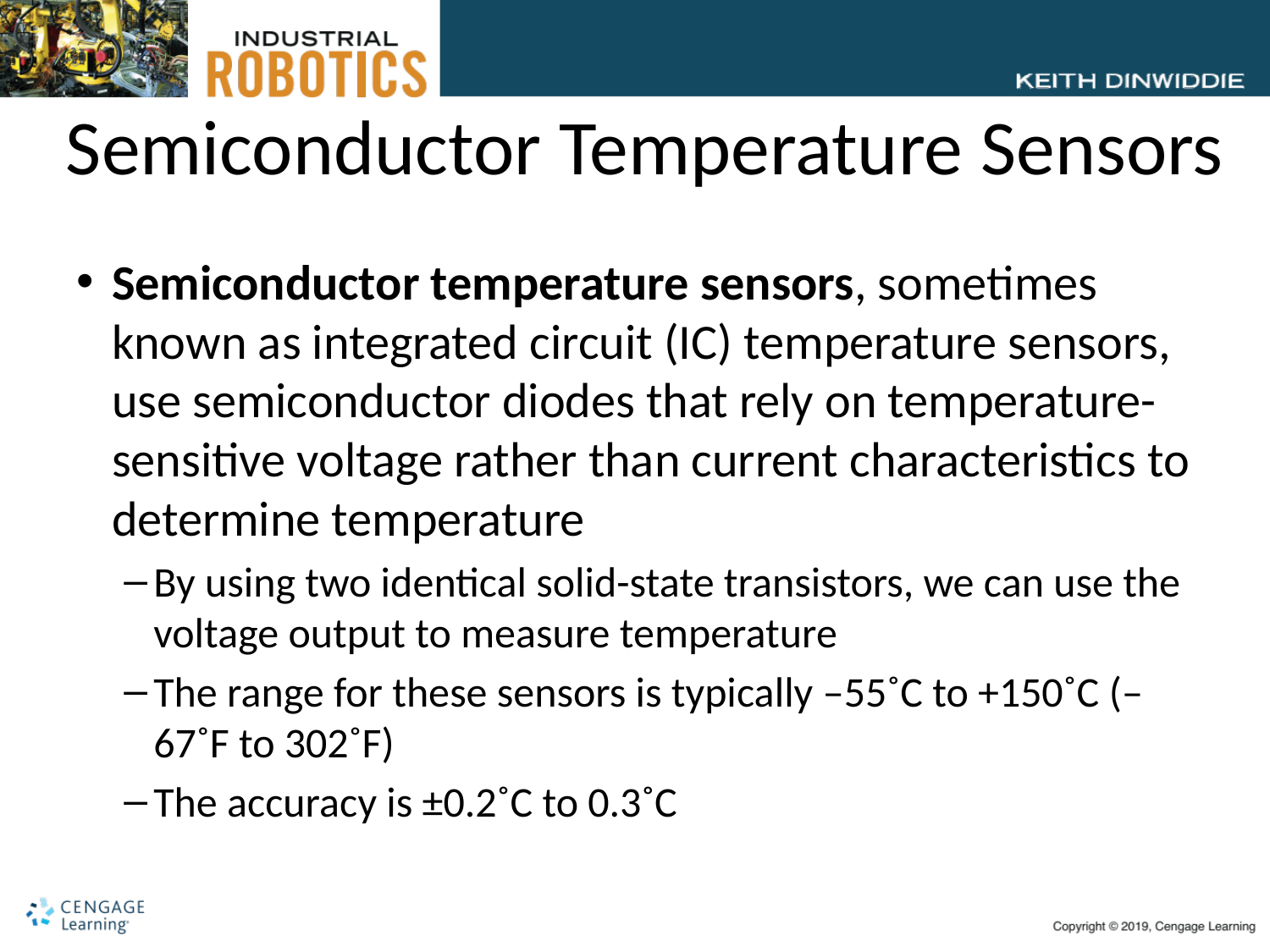

# Semiconductor Temperature Sensors
Semiconductor temperature sensors, sometimes known as integrated circuit (IC) temperature sensors, use semiconductor diodes that rely on temperature-sensitive voltage rather than current characteristics to determine temperature
By using two identical solid-state transistors, we can use the voltage output to measure temperature
The range for these sensors is typically ‒55˚C to +150˚C (‒67˚F to 302˚F)
The accuracy is ±0.2˚C to 0.3˚C